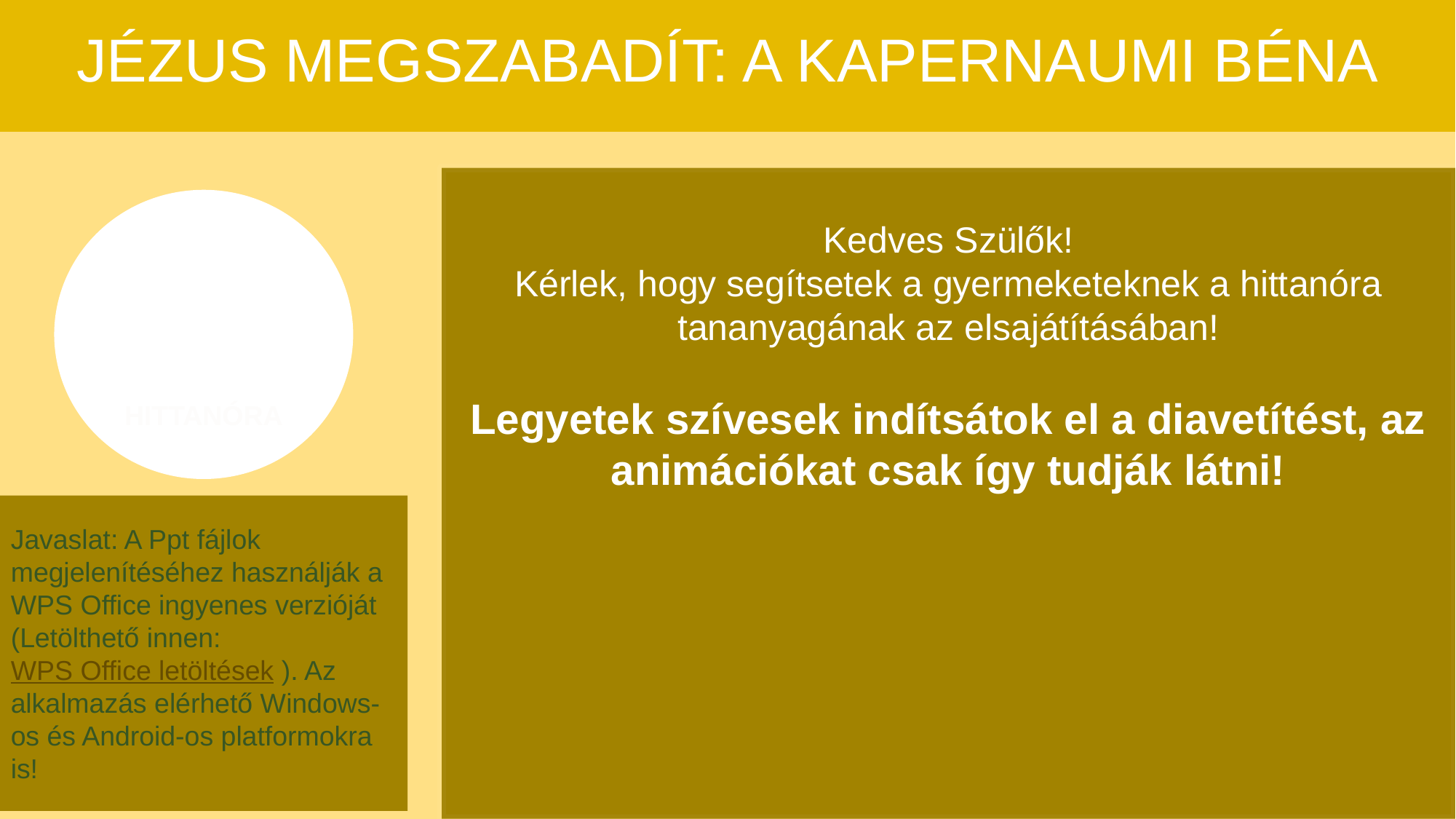

JÉZUS MEGSZABADÍT: A KAPERNAUMI BÉNA

Kedves Szülők!
Kérlek, hogy segítsetek a gyermeketeknek a hittanóra tananyagának az elsajátításában!

Legyetek szívesek indítsátok el a diavetítést, az animációkat csak így tudják látni!

DIGITÁLIS
HITTANÓRA

Javaslat: A Ppt fájlok megjelenítéséhez használják a WPS Office ingyenes verzióját (Letölthető innen: WPS Office letöltések ). Az alkalmazás elérhető Windows-os és Android-os platformokra is!